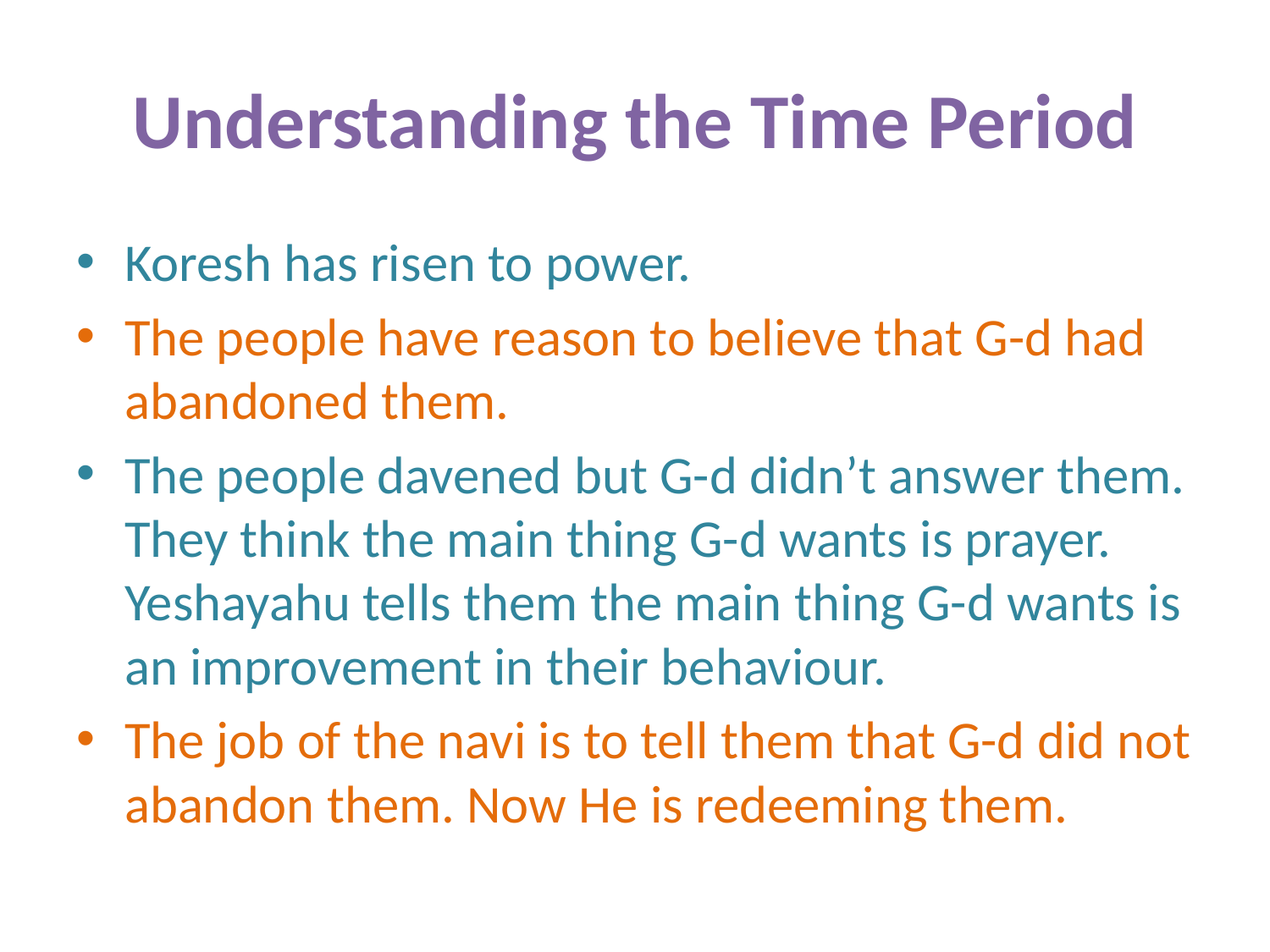

# Understanding the Time Period
Koresh has risen to power.
The people have reason to believe that G-d had abandoned them.
The people davened but G-d didn’t answer them. They think the main thing G-d wants is prayer. Yeshayahu tells them the main thing G-d wants is an improvement in their behaviour.
The job of the navi is to tell them that G-d did not abandon them. Now He is redeeming them.